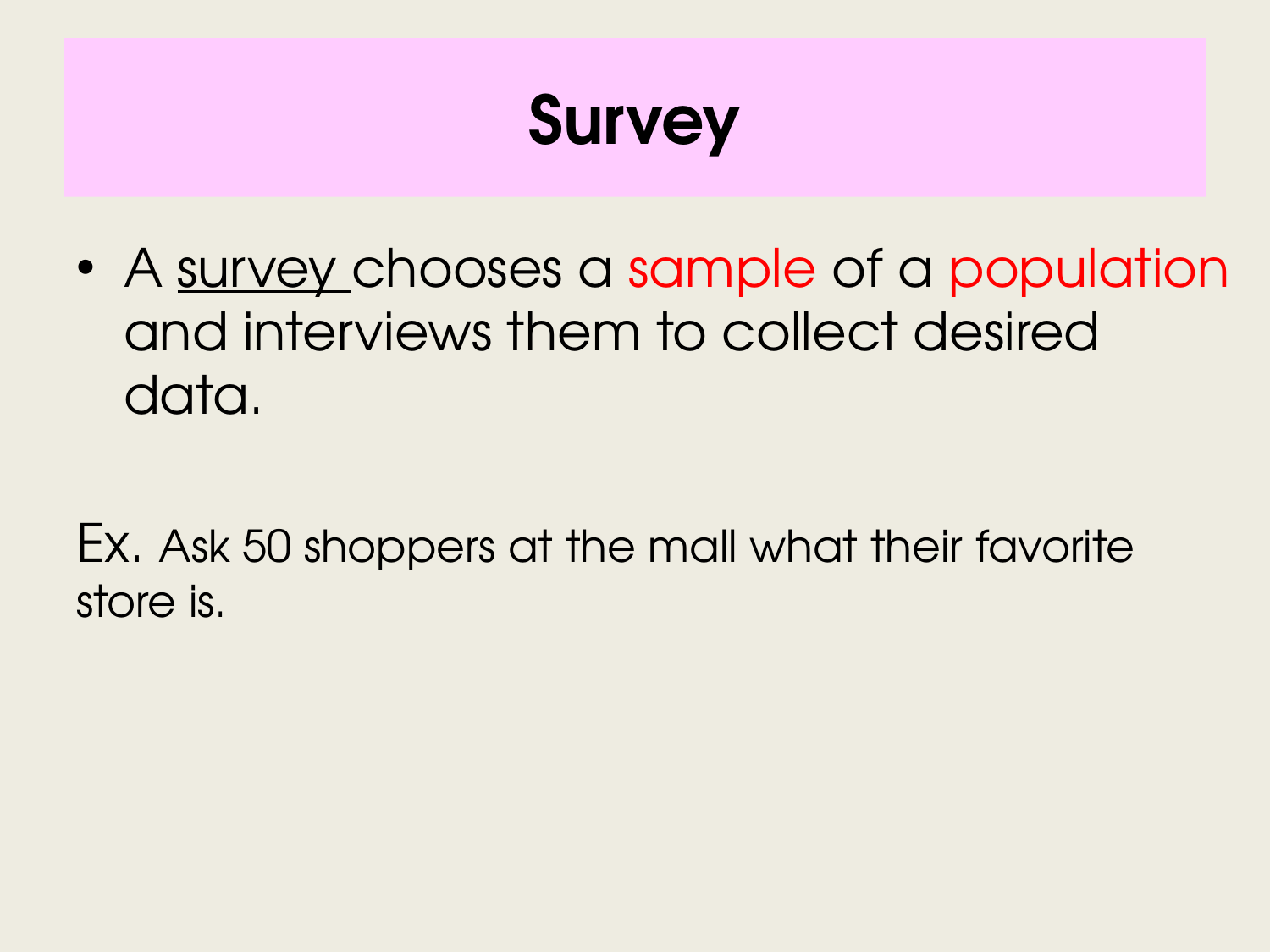

# Survey
A survey chooses a sample of a population and interviews them to collect desired data.

Ex. Ask 50 shoppers at the mall what their favorite store is.